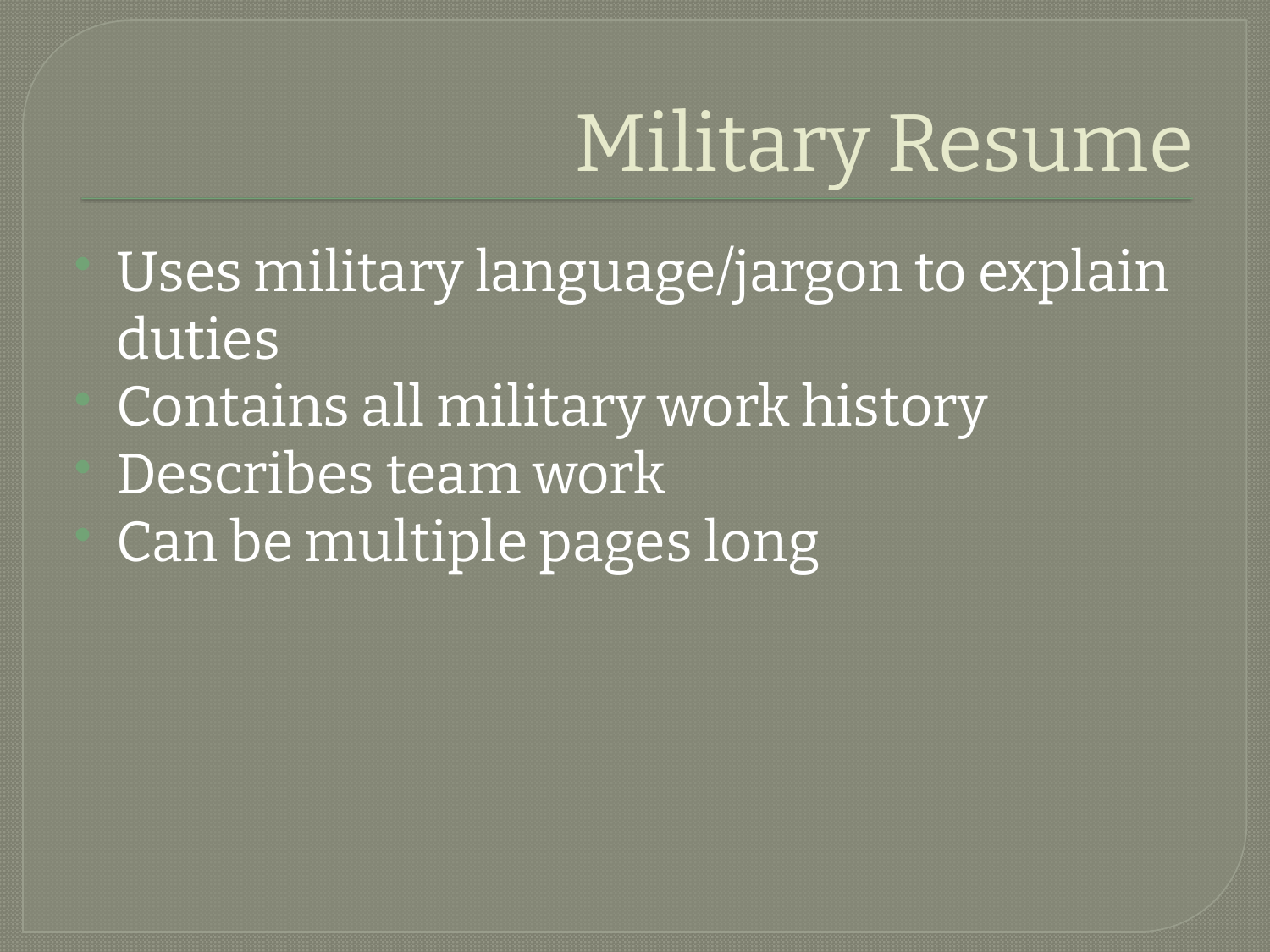

# Military Resume
Uses military language/jargon to explain duties
Contains all military work history
Describes team work
Can be multiple pages long